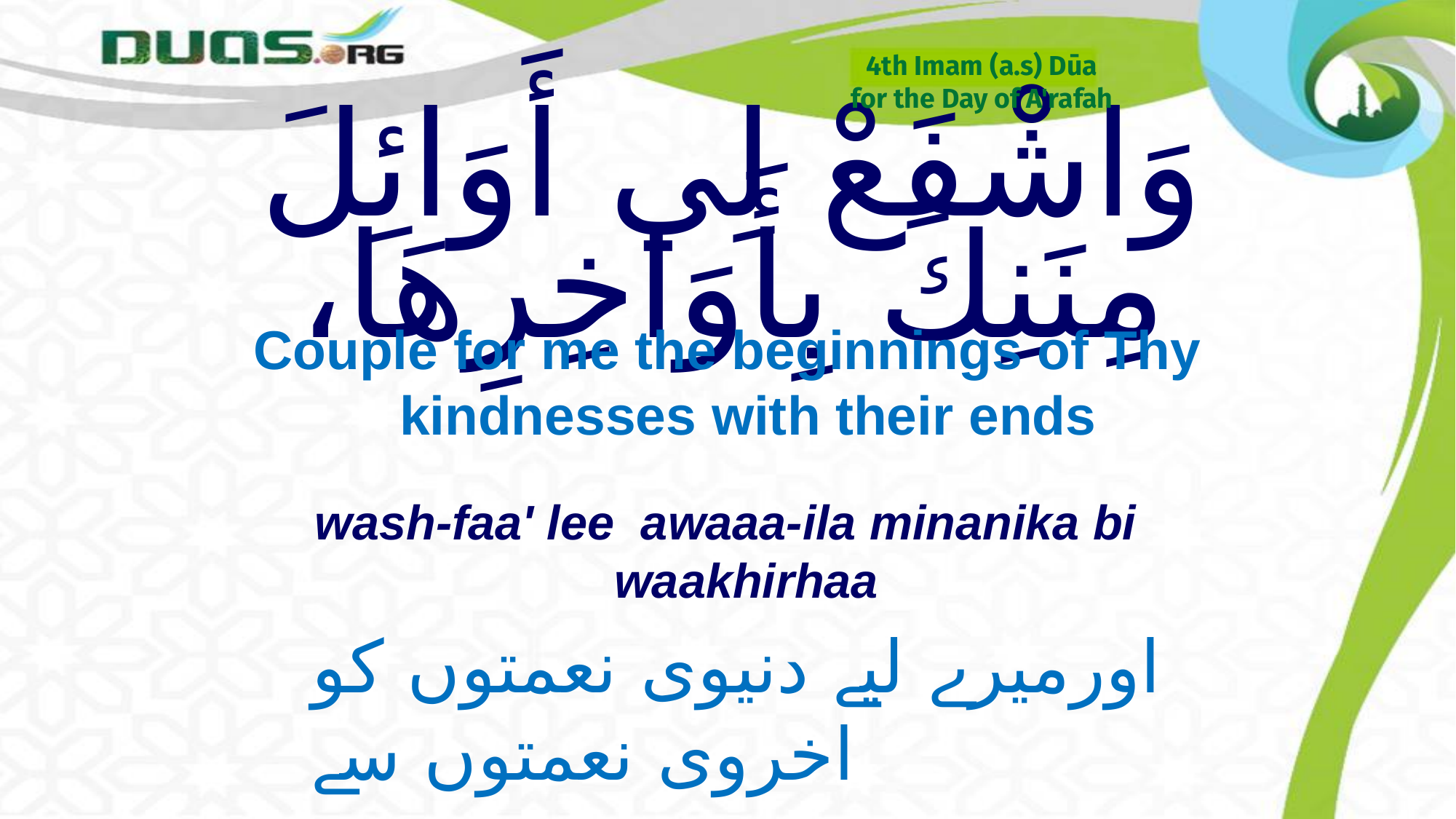

4th Imam (a.s) Dūa
for the Day of A'rafah
# وَاشْفَعْ لِي أَوَائِلَ مِنَنِكَ بِأَوَاخِرِهَا،
Couple for me the beginnings of Thy kindnesses with their ends
wash-faa' lee  awaaa-ila minanika bi waakhirhaa
اورمیرے لیے دنیوی نعمتوں کو اخروی نعمتوں سے